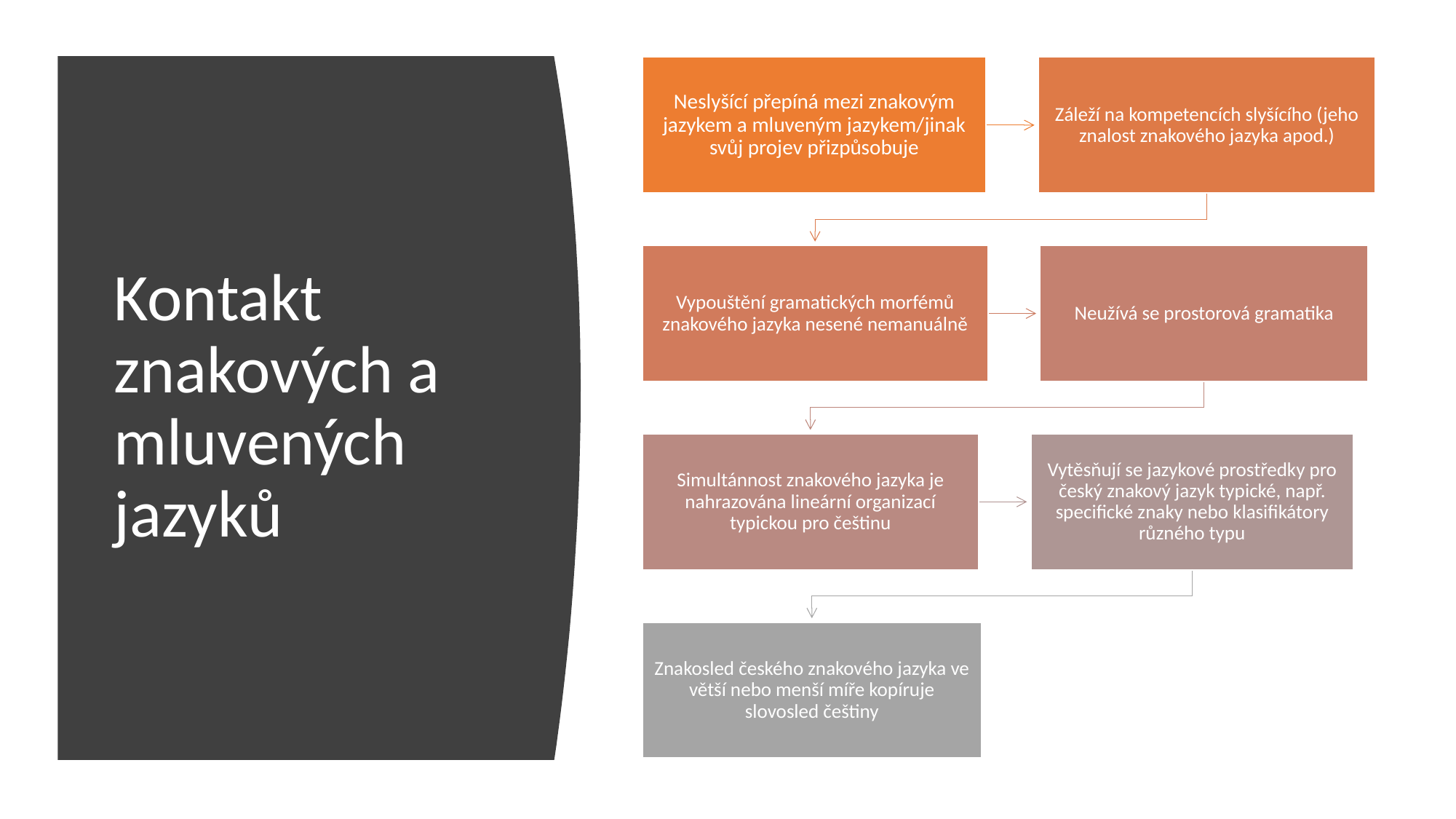

Neslyšící přepíná mezi znakovým jazykem a mluveným jazykem/jinak svůj projev přizpůsobuje

Záleží na kompetencích slyšícího (jeho znalost znakového jazyka apod.)

Vypouštění gramatických morfémů znakového jazyka nesené nemanuálně

Neužívá se prostorová gramatika

Simultánnost znakového jazyka je nahrazována lineární organizací typickou pro češtinu

Vytěsňují se jazykové prostředky pro český znakový jazyk typické, např. specifické znaky nebo klasifikátory různého typu
Znakosled českého znakového jazyka ve větší nebo menší míře kopíruje slovosled češtiny

# Kontakt znakových a mluvených jazyků